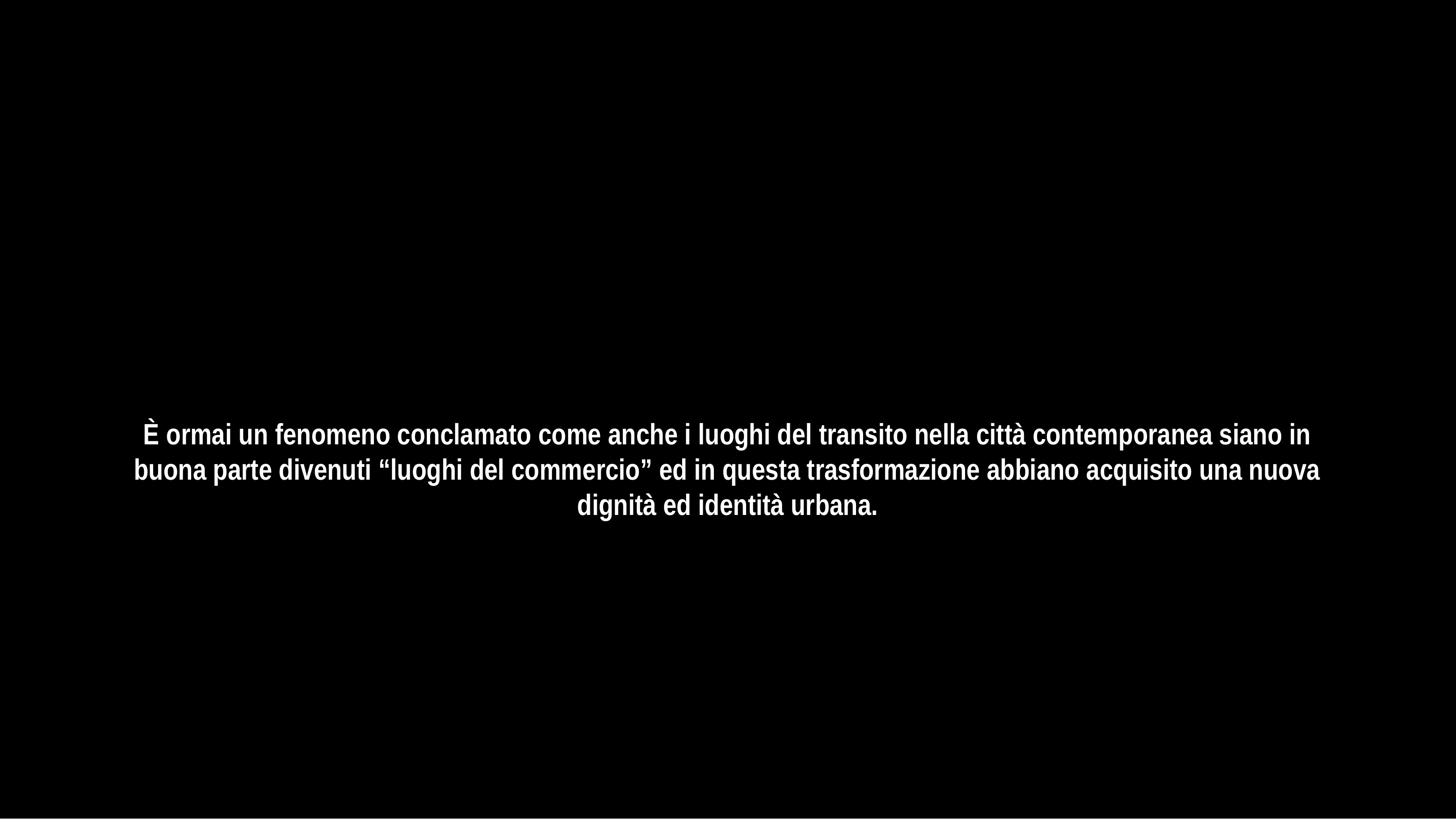

È ormai un fenomeno conclamato come anche i luoghi del transito nella città contemporanea siano in buona parte divenuti “luoghi del commercio” ed in questa trasformazione abbiano acquisito una nuova dignità ed identità urbana.